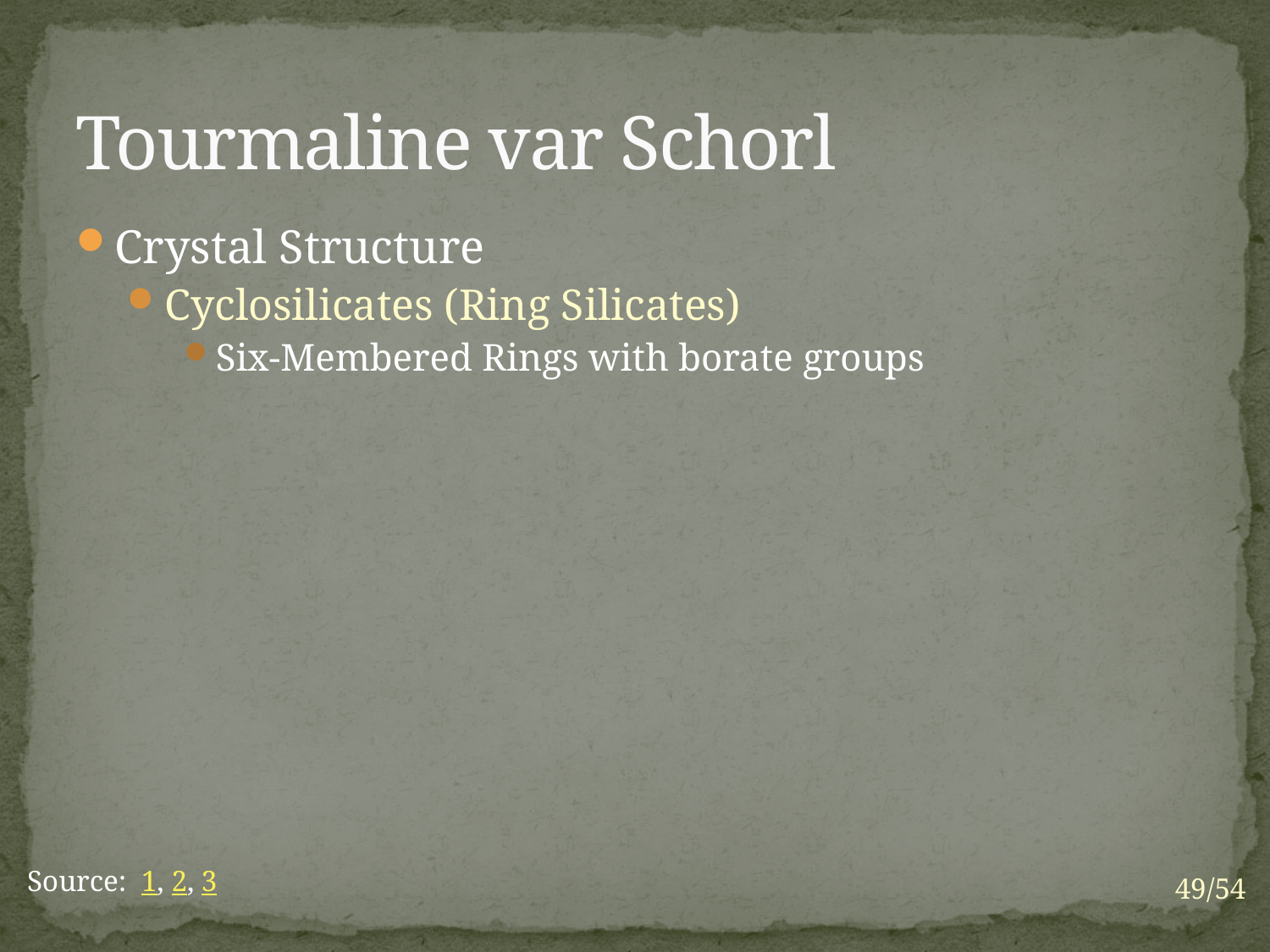

# Tourmaline var Schorl
Crystal Structure
Cyclosilicates (Ring Silicates)
Six-Membered Rings with borate groups

Source:  1, 2, 3
49/54